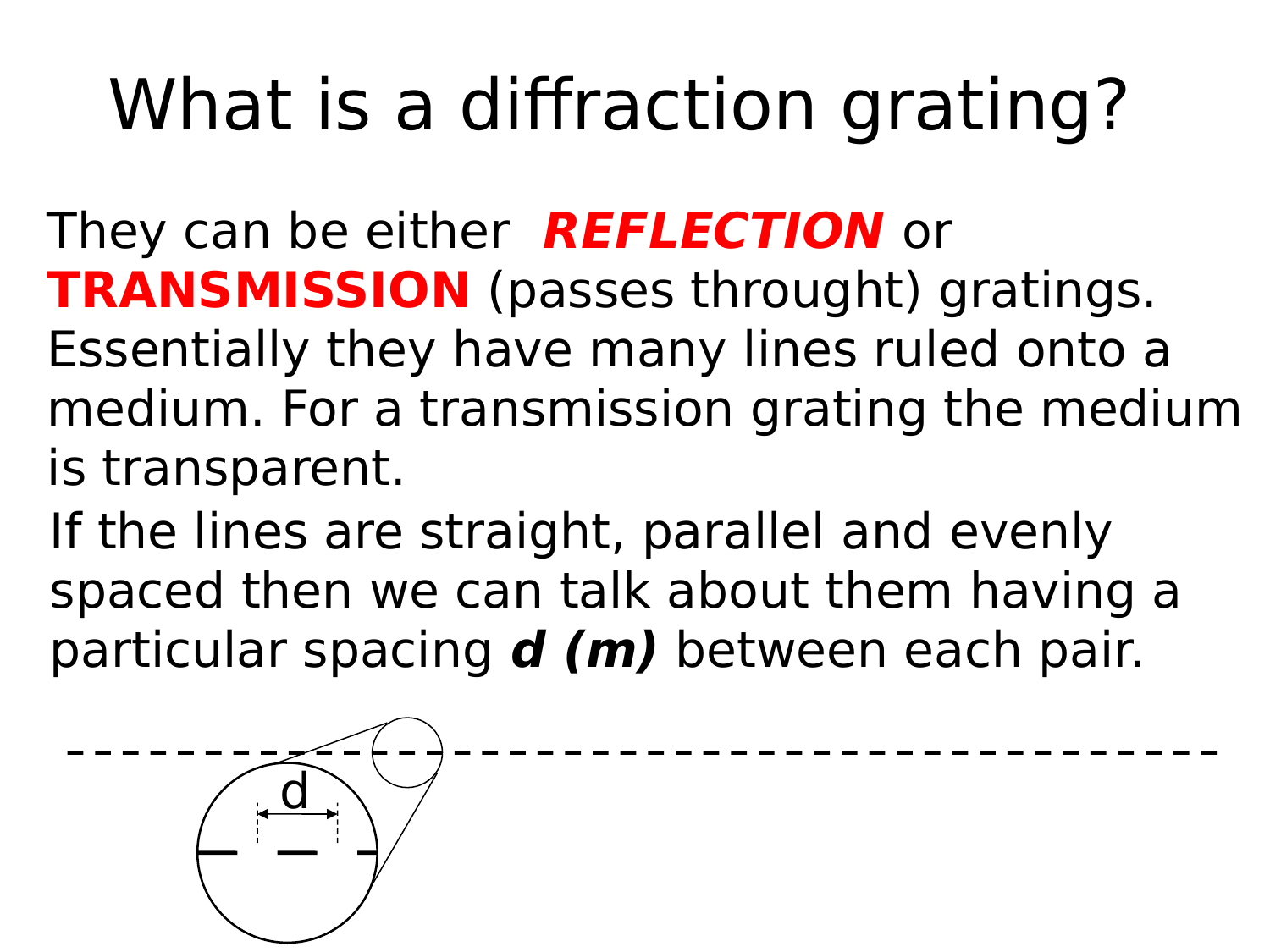

What is a diffraction grating?
They can be either  REFLECTION or  TRANSMISSION (passes throught) gratings. Essentially they have many lines ruled onto a medium. For a transmission grating the medium is transparent.
If the lines are straight, parallel and evenly spaced then we can talk about them having a particular spacing d (m) between each pair.

d